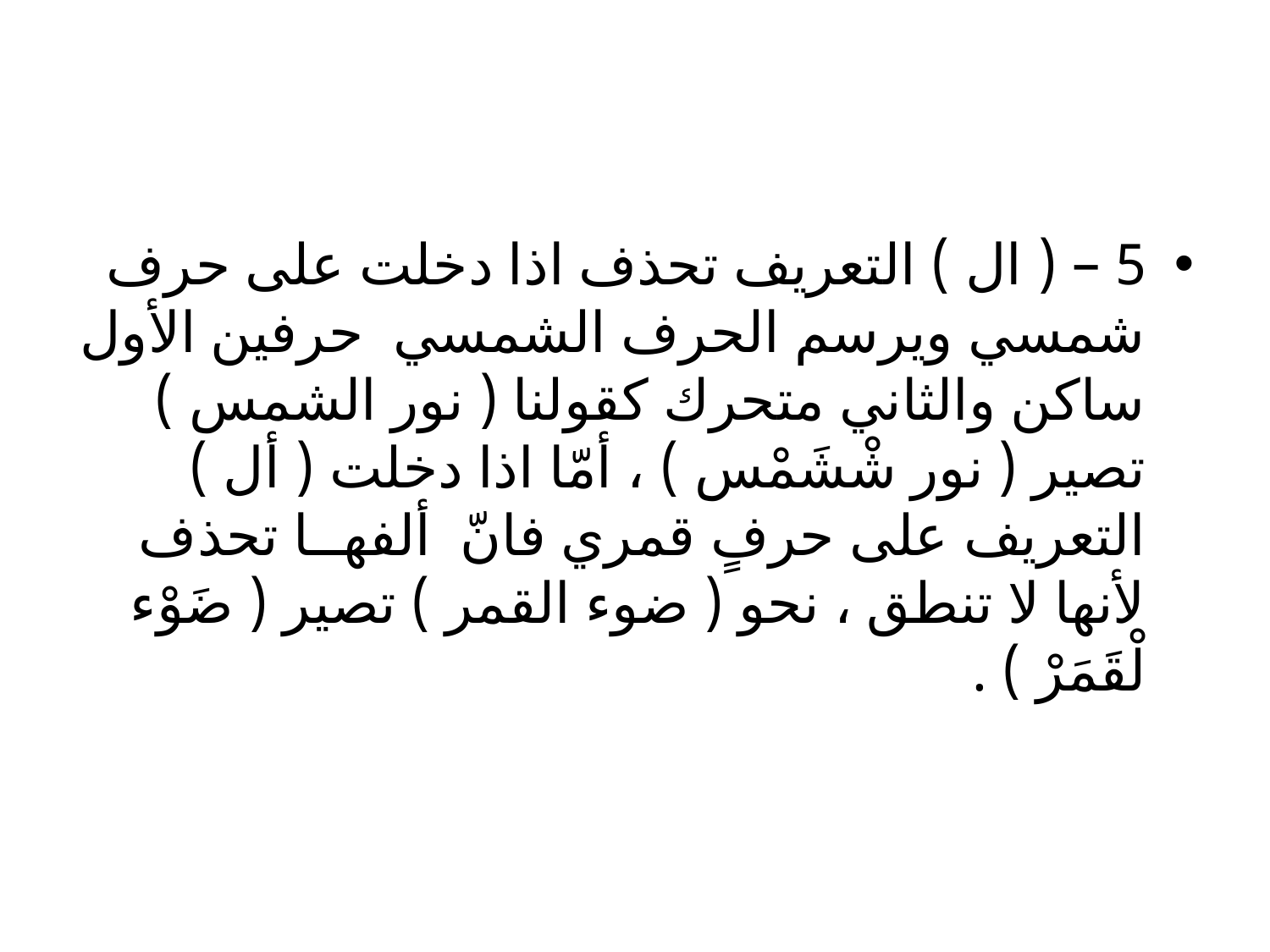

#
5 – ( ال ) التعريف تحذف اذا دخلت على حرف شمسي ويرسم الحرف الشمسي  حرفين الأول ساكن والثاني متحرك كقولنا ( نور الشمس ) تصير ( نور شْشَمْس ) ، أمّا اذا دخلت ( أل ) التعريف على حرفٍ قمري فانّ  ألفهــا تحذف لأنها لا تنطق ، نحو ( ضوء القمر ) تصير ( ضَوْء لْقَمَرْ ) .